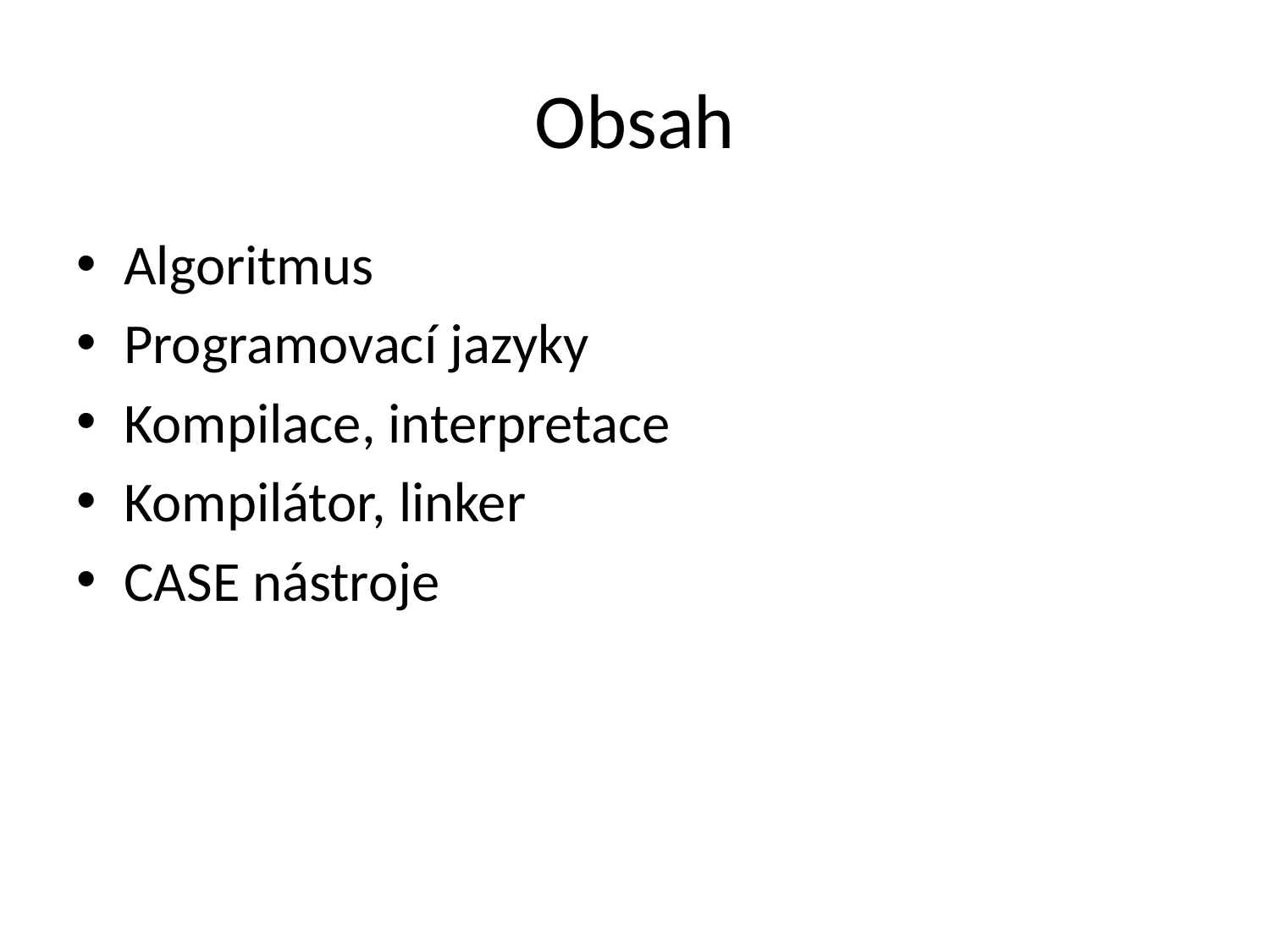

# Obsah
Algoritmus
Programovací jazyky
Kompilace, interpretace
Kompilátor, linker
CASE nástroje